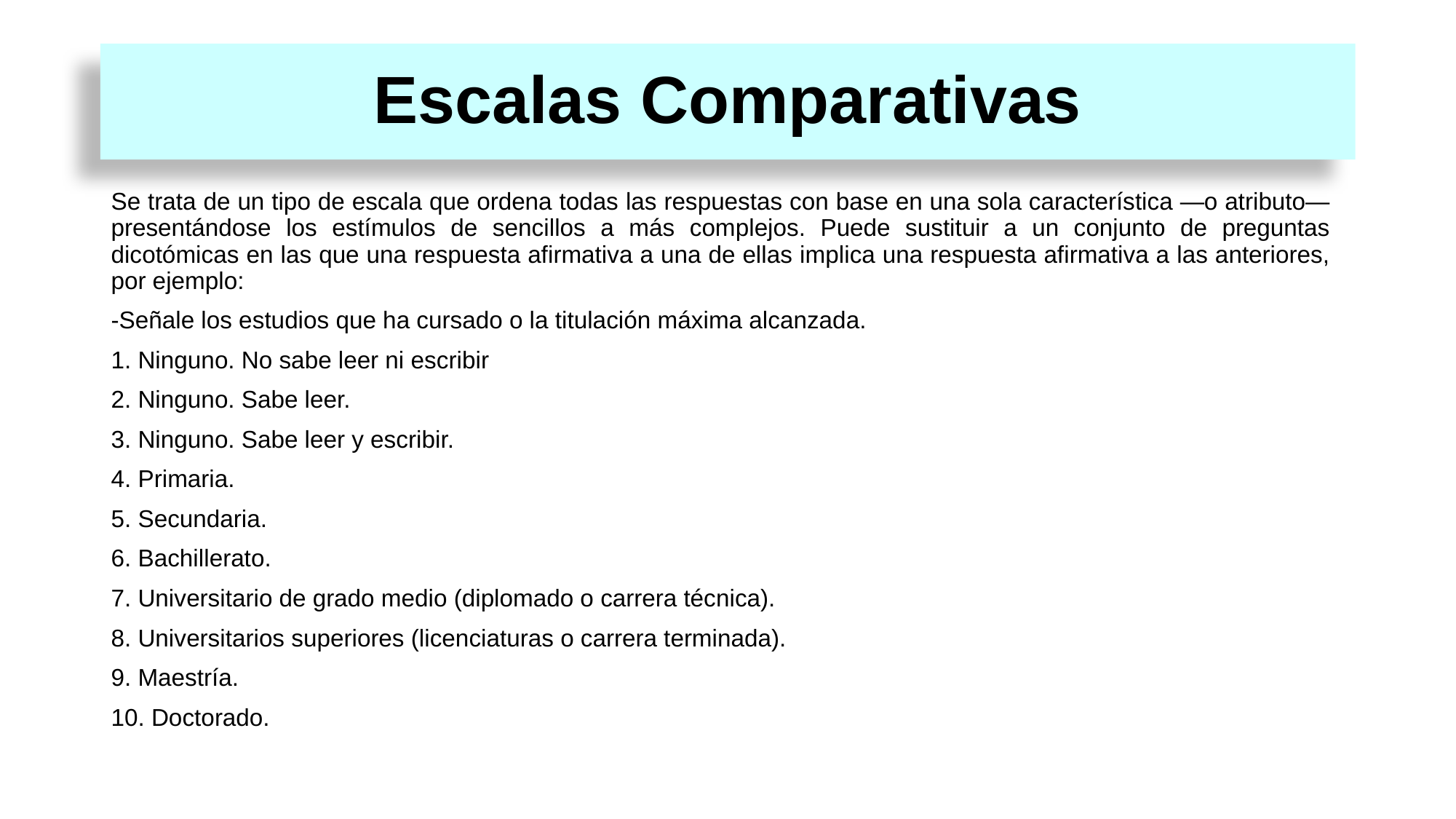

# Escalas Comparativas
Se trata de un tipo de escala que ordena todas las respuestas con base en una sola característica —o atributo— presentándose los estímulos de sencillos a más complejos. Puede sustituir a un conjunto de preguntas dicotómicas en las que una respuesta afirmativa a una de ellas implica una respuesta afirmativa a las anteriores, por ejemplo:
-Señale los estudios que ha cursado o la titulación máxima alcanzada.
1. Ninguno. No sabe leer ni escribir
2. Ninguno. Sabe leer.
3. Ninguno. Sabe leer y escribir.
4. Primaria.
5. Secundaria.
6. Bachillerato.
7. Universitario de grado medio (diplomado o carrera técnica).
8. Universitarios superiores (licenciaturas o carrera terminada).
9. Maestría.
10. Doctorado.